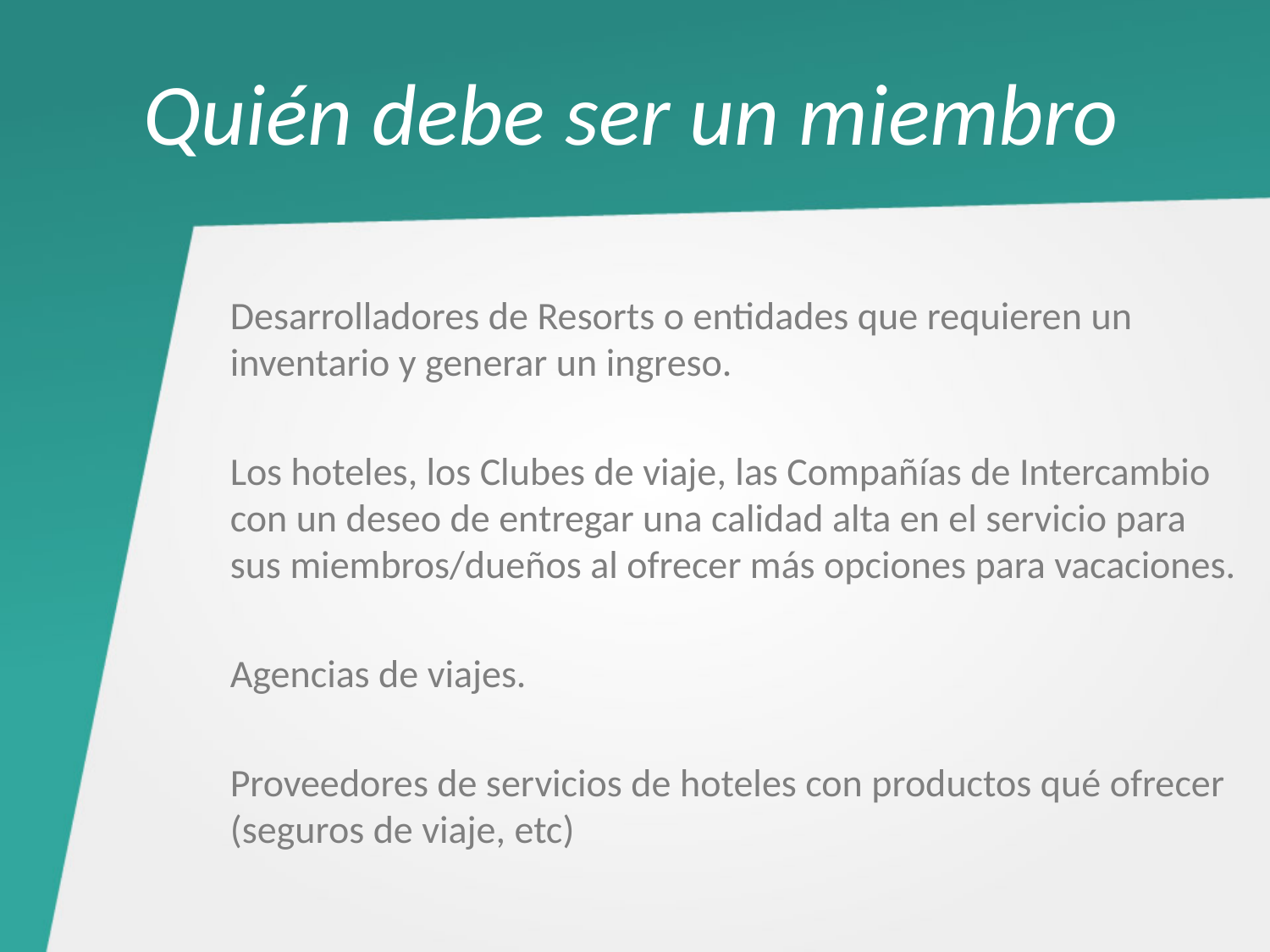

Quién debe ser un miembro
Desarrolladores de Resorts o entidades que requieren un inventario y generar un ingreso.

Los hoteles, los Clubes de viaje, las Compañías de Intercambio con un deseo de entregar una calidad alta en el servicio para sus miembros/dueños al ofrecer más opciones para vacaciones.

Agencias de viajes.

Proveedores de servicios de hoteles con productos qué ofrecer (seguros de viaje, etc)